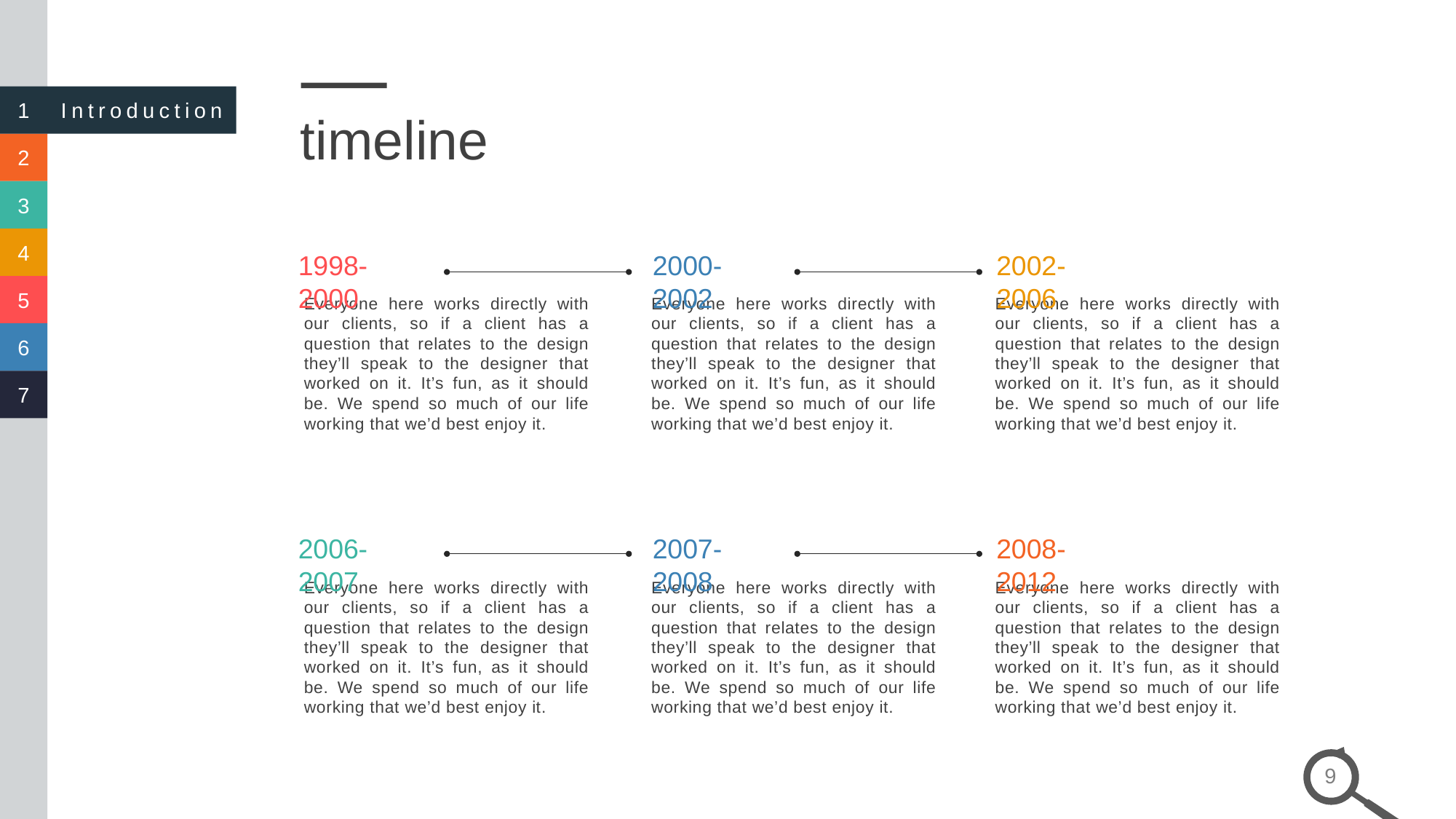

timeline
1998-2000
2000-2002
2002-2006
Everyone here works directly with our clients, so if a client has a question that relates to the design they’ll speak to the designer that worked on it. It’s fun, as it should be. We spend so much of our life working that we’d best enjoy it.
Everyone here works directly with our clients, so if a client has a question that relates to the design they’ll speak to the designer that worked on it. It’s fun, as it should be. We spend so much of our life working that we’d best enjoy it.
Everyone here works directly with our clients, so if a client has a question that relates to the design they’ll speak to the designer that worked on it. It’s fun, as it should be. We spend so much of our life working that we’d best enjoy it.
2006-2007
2007-2008
2008-2012
Everyone here works directly with our clients, so if a client has a question that relates to the design they’ll speak to the designer that worked on it. It’s fun, as it should be. We spend so much of our life working that we’d best enjoy it.
Everyone here works directly with our clients, so if a client has a question that relates to the design they’ll speak to the designer that worked on it. It’s fun, as it should be. We spend so much of our life working that we’d best enjoy it.
Everyone here works directly with our clients, so if a client has a question that relates to the design they’ll speak to the designer that worked on it. It’s fun, as it should be. We spend so much of our life working that we’d best enjoy it.

9